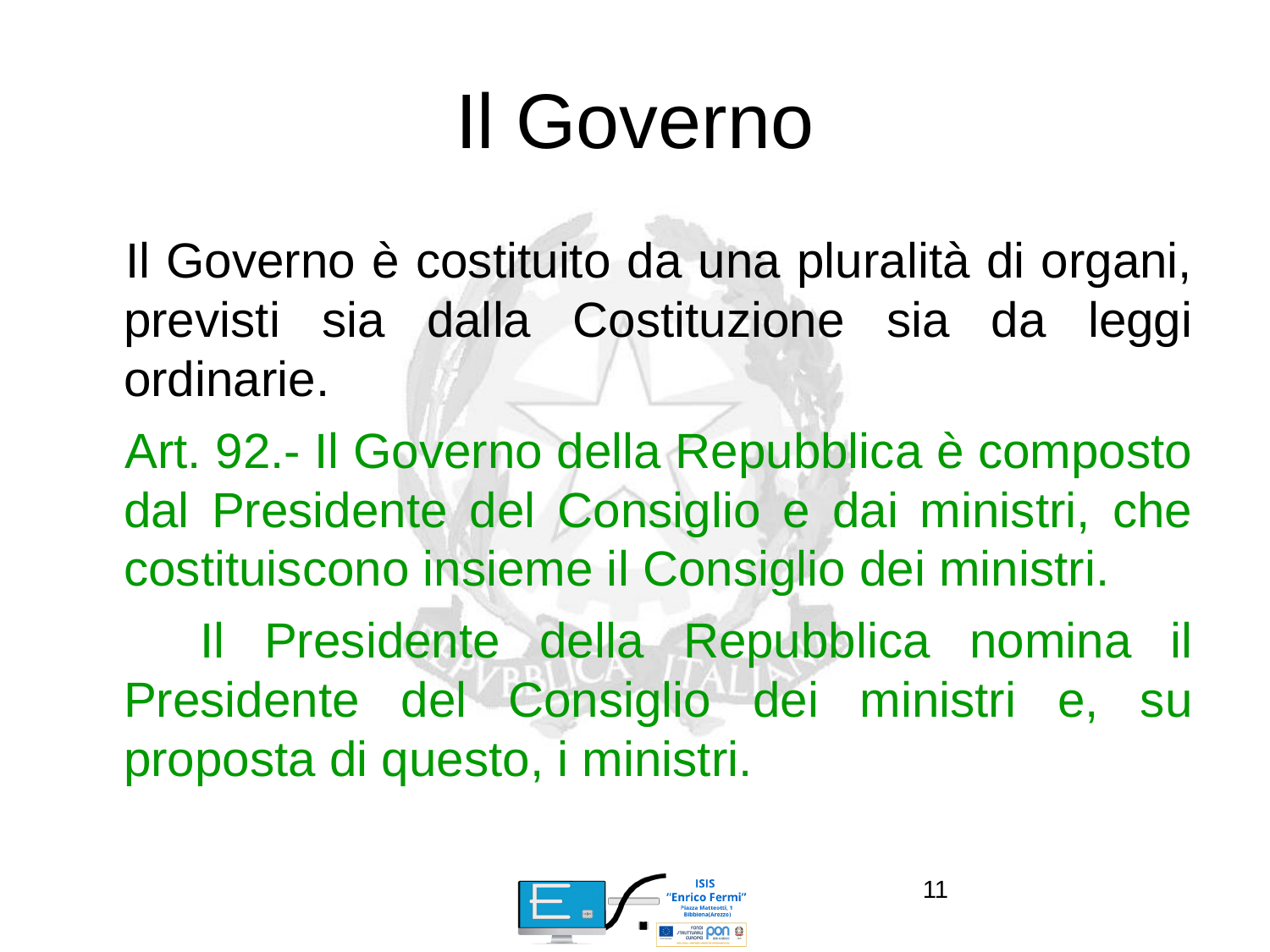

# Il Governo
   Il Governo è costituito da una pluralità di organi, previsti sia dalla Costituzione sia da leggi ordinarie.
   	Art. 92.- Il Governo della Repubblica è composto dal Presidente del Consiglio e dai ministri, che costituiscono insieme il Consiglio dei ministri.
   	Il Presidente della Repubblica nomina il Presidente del Consiglio dei ministri e, su proposta di questo, i ministri.

11